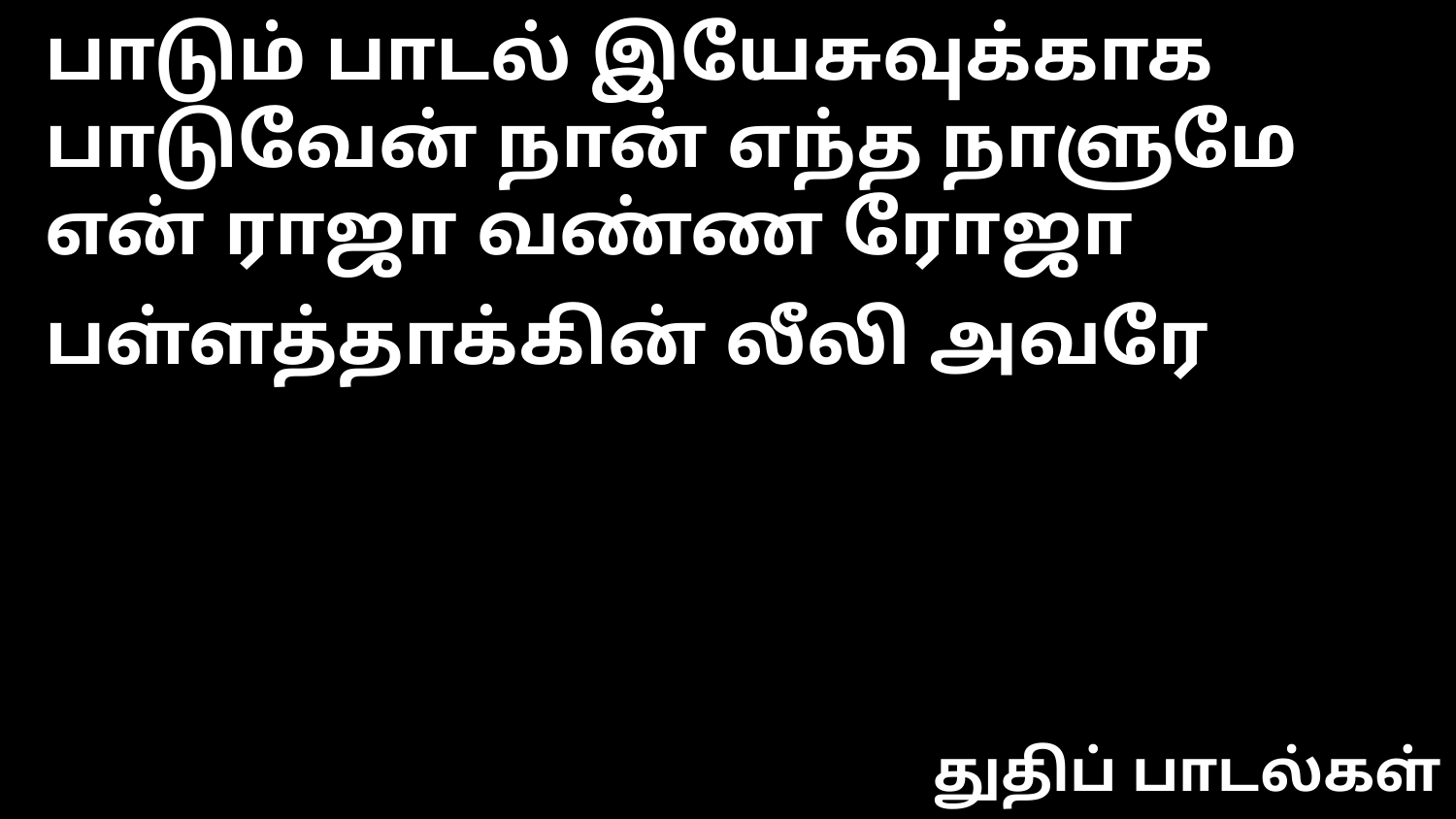

பாடும் பாடல் இயேசுவுக்காக
பாடுவேன் நான் எந்த நாளுமே
என் ராஜா வண்ண ரோஜா
பள்ளத்தாக்கின் லீலி அவரே
துதிப் பாடல்கள்